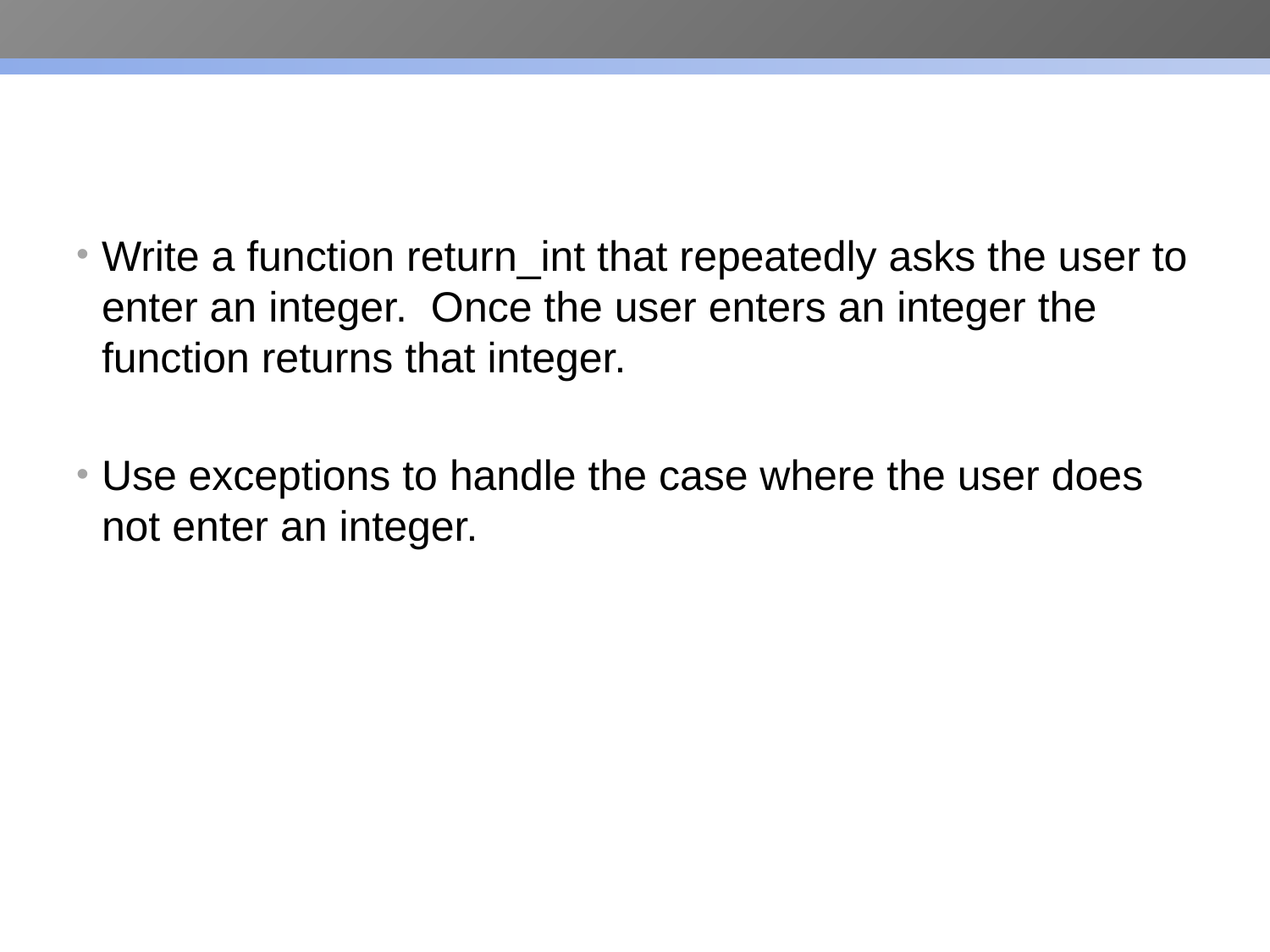

Write a function return_int that repeatedly asks the user to enter an integer.  Once the user enters an integer the function returns that integer.

Use exceptions to handle the case where the user does not enter an integer.